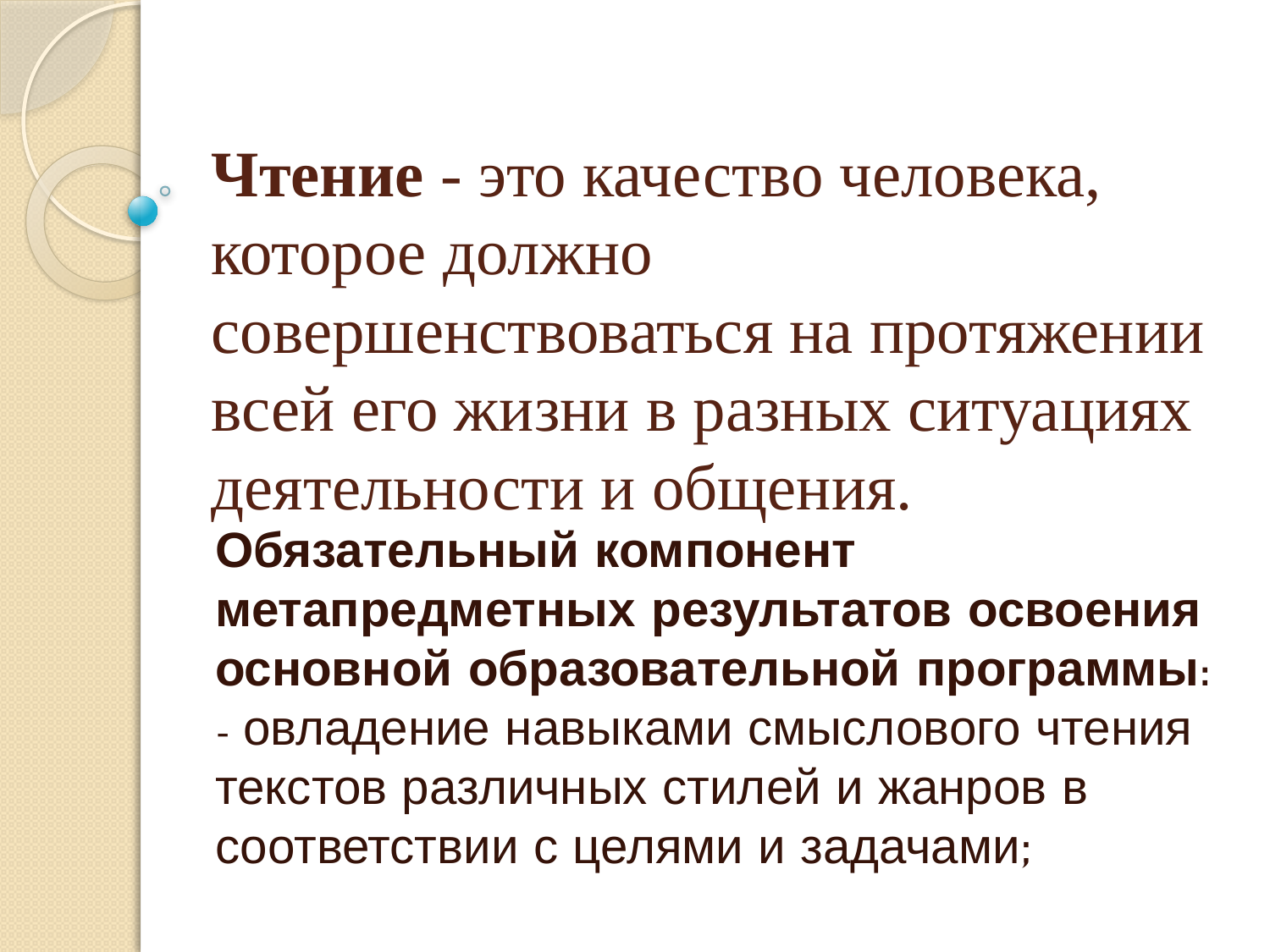

# Чтение - это качество человека, которое должно совершенствоваться на протяжении всей его жизни в разных ситуациях деятельности и общения.
Обязательный компонент метапредметных результатов освоения основной образовательной программы: - овладение навыками смыслового чтения текстов различных стилей и жанров в соответствии с целями и задачами;